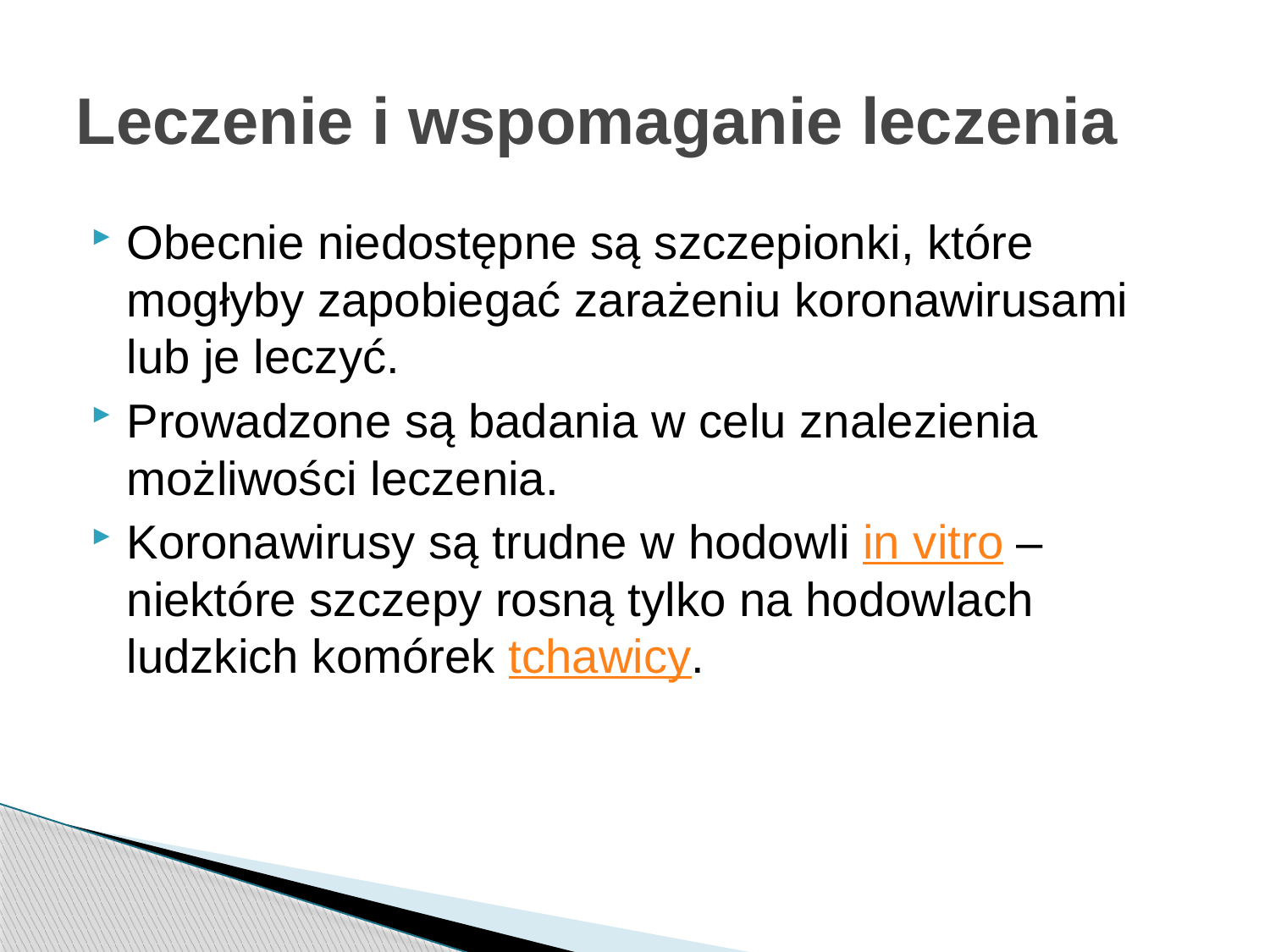

# Leczenie i wspomaganie leczenia
Obecnie niedostępne są szczepionki, które mogłyby zapobiegać zarażeniu koronawirusami lub je leczyć.
Prowadzone są badania w celu znalezienia możliwości leczenia.
Koronawirusy są trudne w hodowli in vitro – niektóre szczepy rosną tylko na hodowlach ludzkich komórek tchawicy.